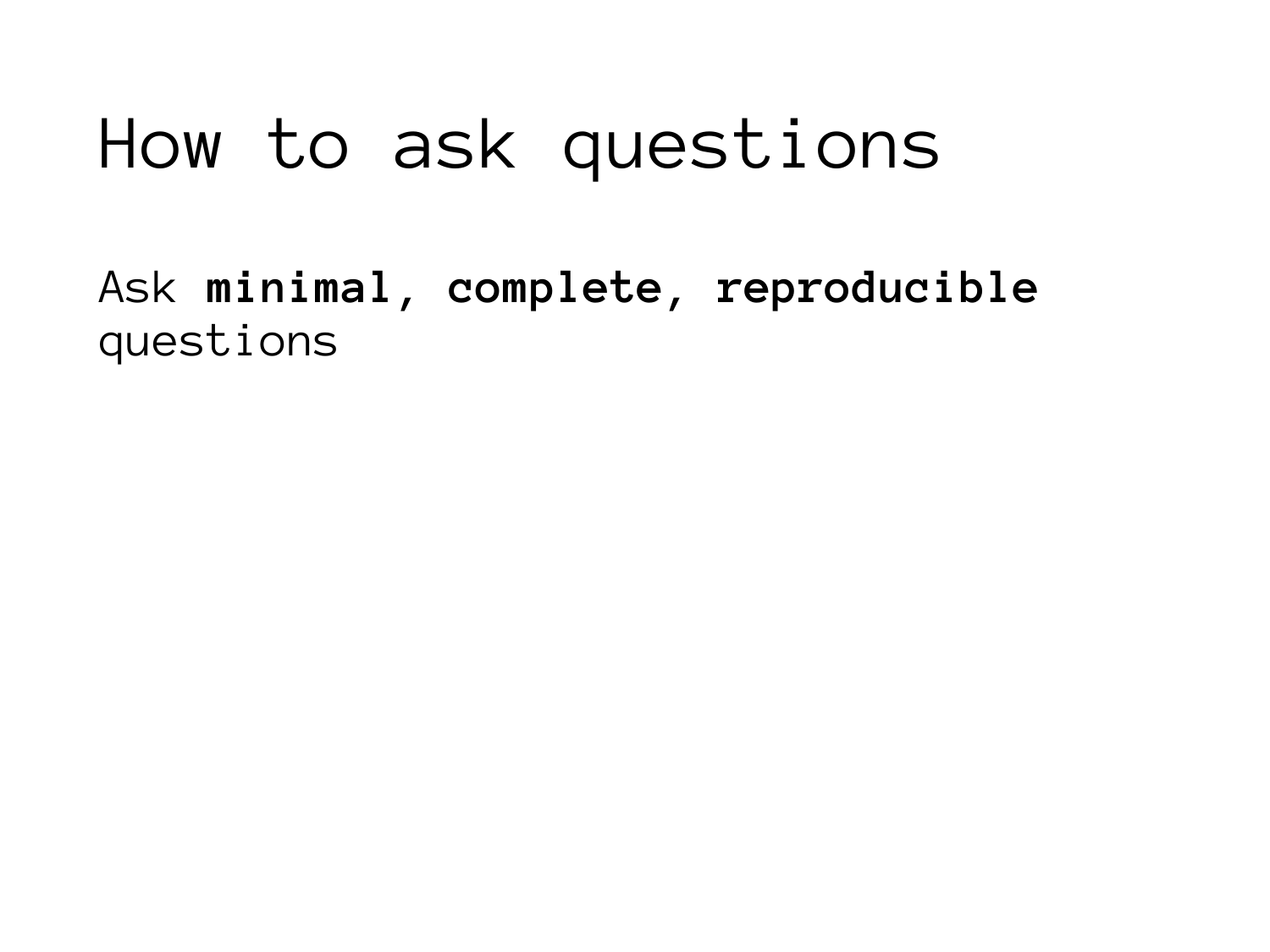

# How to ask questions
Ask minimal, complete, reproducible questions